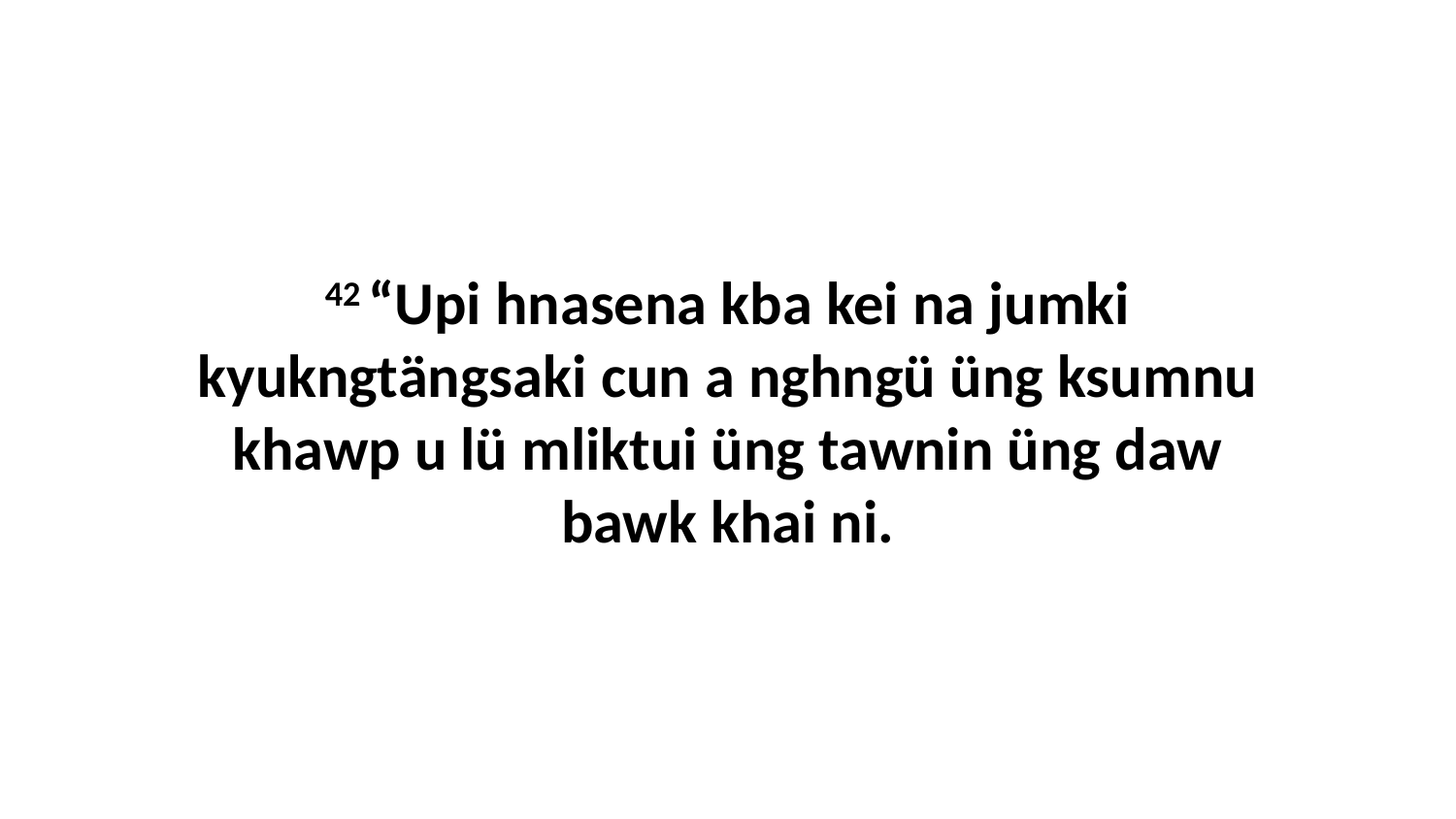

42 “Upi hnasena kba kei na jumki kyukngtängsaki cun a nghngü üng ksumnu khawp u lü mliktui üng tawnin üng daw bawk khai ni.